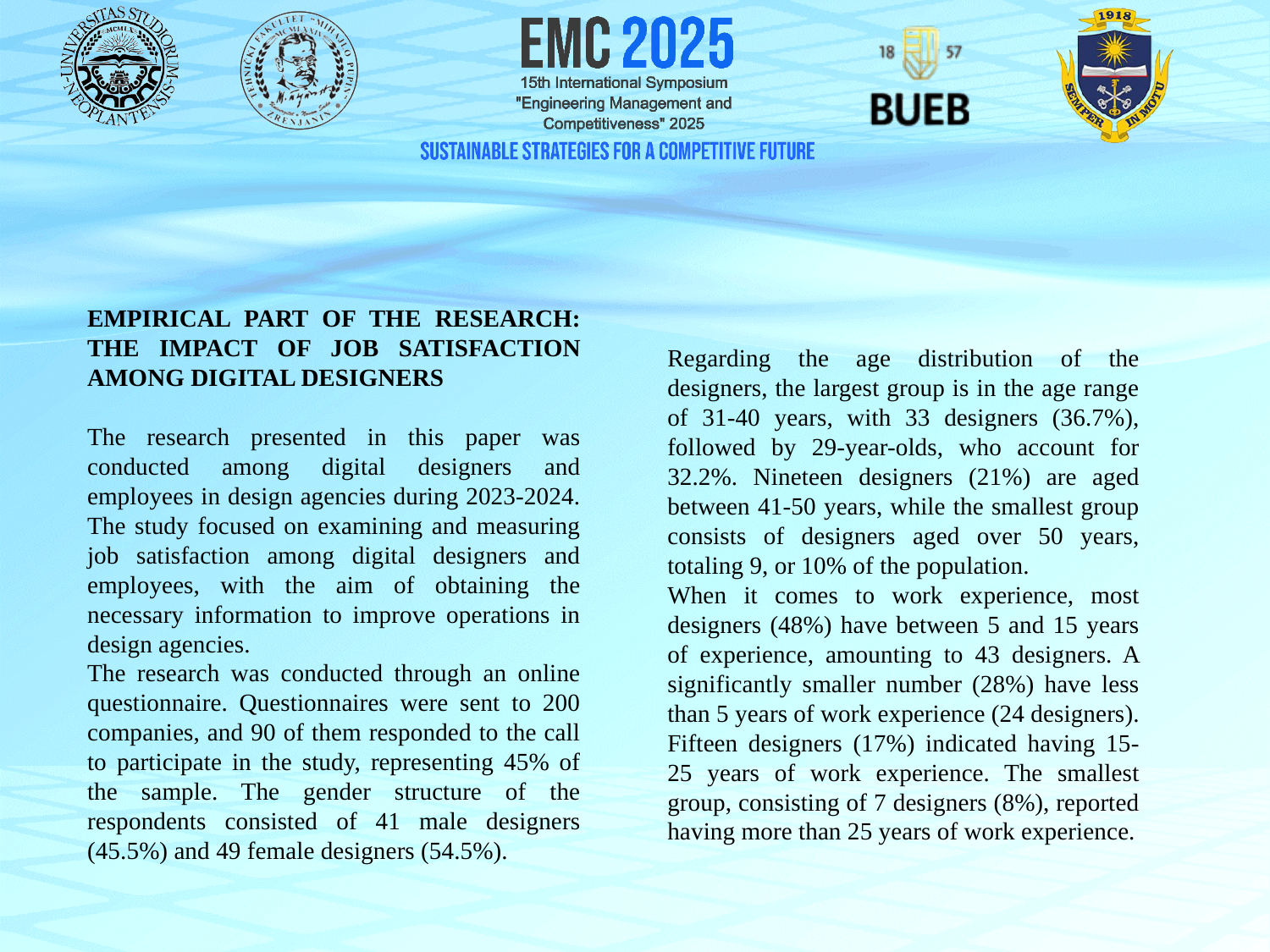

EMPIRICAL PART OF THE RESEARCH: THE IMPACT OF JOB SATISFACTION AMONG DIGITAL DESIGNERS

The research presented in this paper was conducted among digital designers and employees in design agencies during 2023-2024. The study focused on examining and measuring job satisfaction among digital designers and employees, with the aim of obtaining the necessary information to improve operations in design agencies.
The research was conducted through an online questionnaire. Questionnaires were sent to 200 companies, and 90 of them responded to the call to participate in the study, representing 45% of the sample. The gender structure of the respondents consisted of 41 male designers (45.5%) and 49 female designers (54.5%).
Regarding the age distribution of the designers, the largest group is in the age range of 31-40 years, with 33 designers (36.7%), followed by 29-year-olds, who account for 32.2%. Nineteen designers (21%) are aged between 41-50 years, while the smallest group consists of designers aged over 50 years, totaling 9, or 10% of the population.
When it comes to work experience, most designers (48%) have between 5 and 15 years of experience, amounting to 43 designers. A significantly smaller number (28%) have less than 5 years of work experience (24 designers). Fifteen designers (17%) indicated having 15-25 years of work experience. The smallest group, consisting of 7 designers (8%), reported having more than 25 years of work experience.